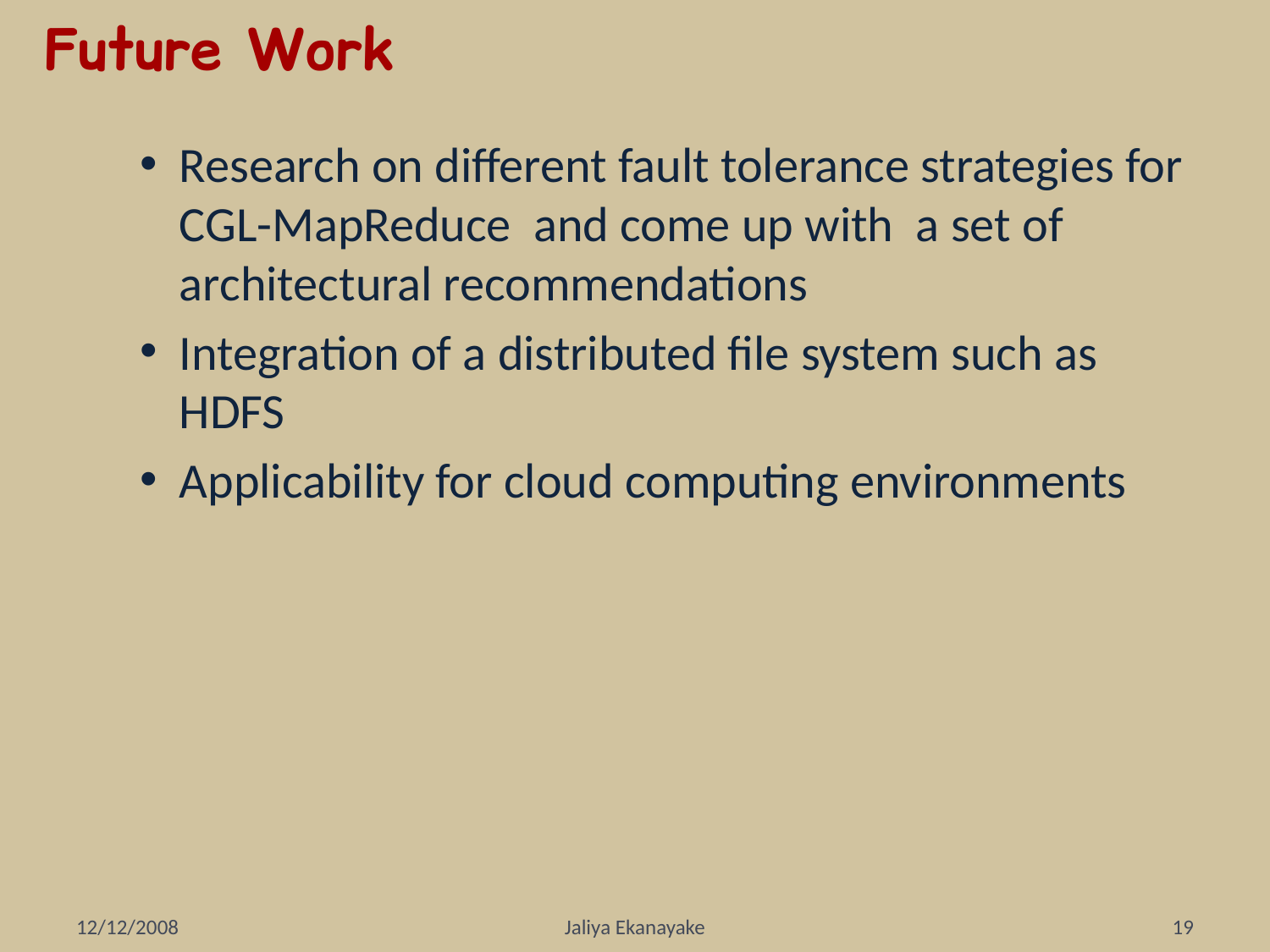

# Future Work
Research on different fault tolerance strategies for CGL-MapReduce  and come up with  a set of architectural recommendations
Integration of a distributed file system such as HDFS
Applicability for cloud computing environments

12/12/2008
Jaliya Ekanayake
19